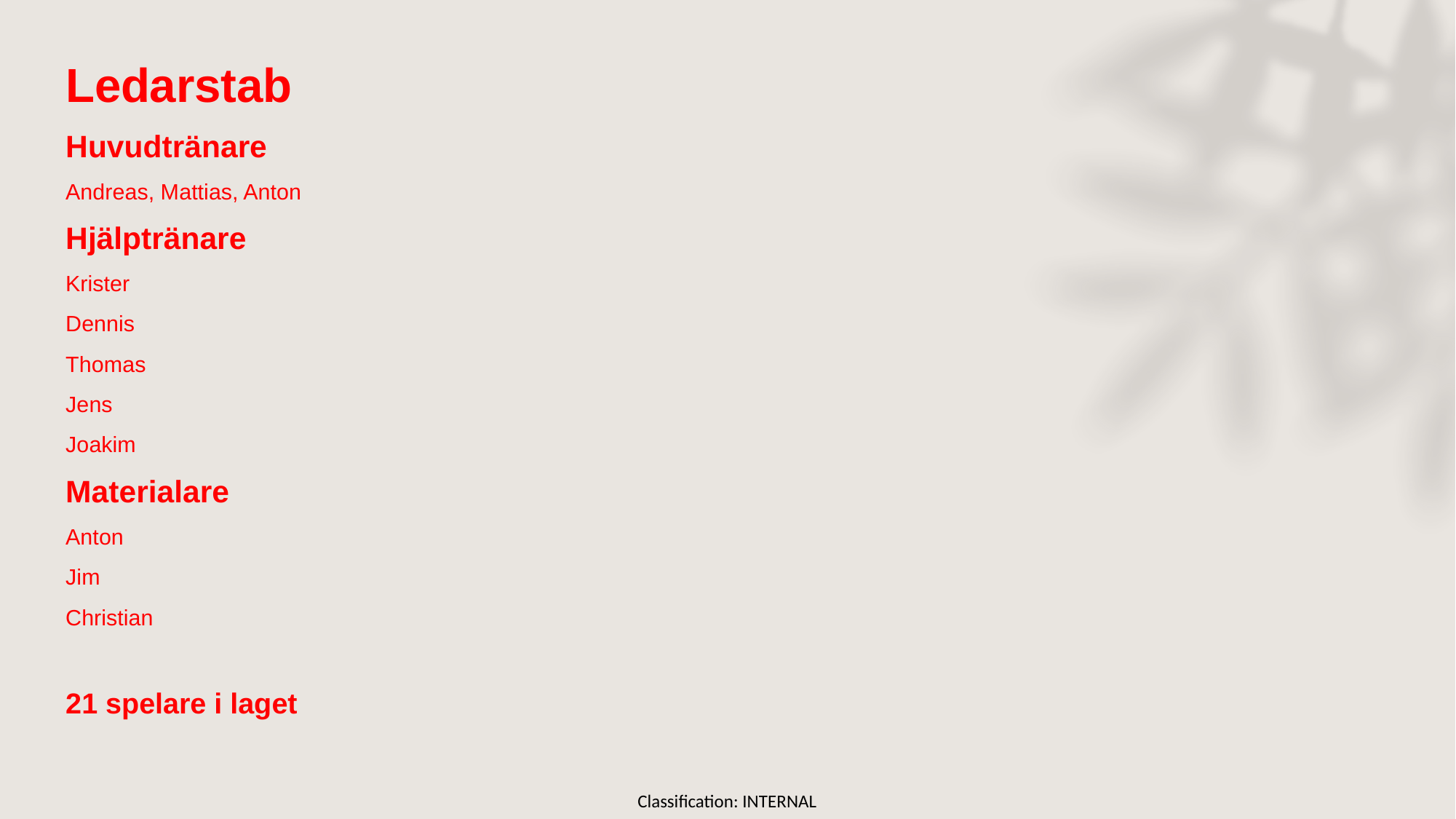

#
Ledarstab
Huvudtränare
Andreas, Mattias, Anton
Hjälptränare
Krister
Dennis
Thomas
Jens
Joakim
Materialare
Anton
Jim
Christian

21 spelare i laget